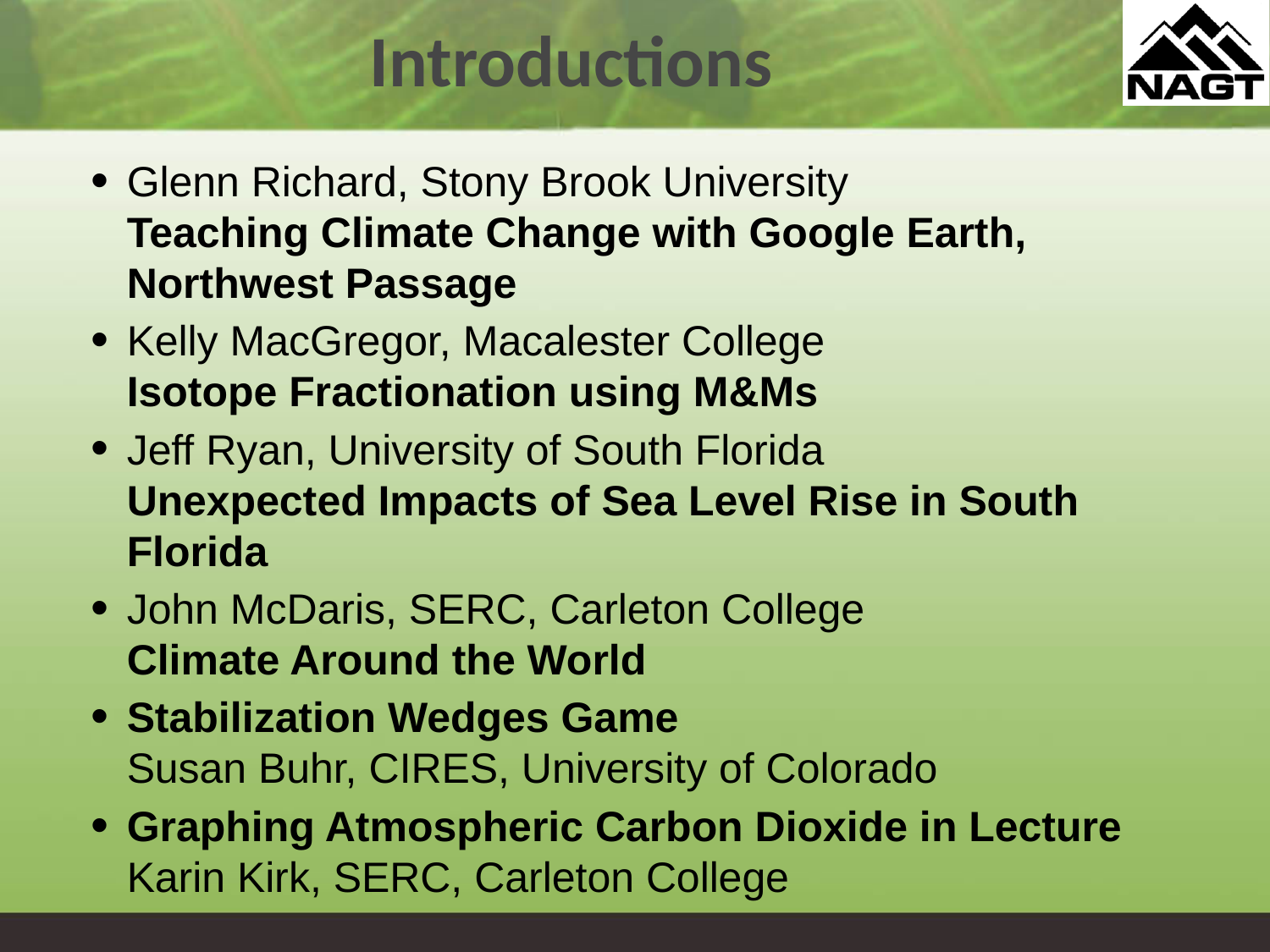

# Introductions
Glenn Richard, Stony Brook University
Teaching Climate Change with Google Earth, Northwest Passage
Kelly MacGregor, Macalester College
Isotope Fractionation using M&Ms
Jeff Ryan, University of South Florida
Unexpected Impacts of Sea Level Rise in South Florida
John McDaris, SERC, Carleton College
Climate Around the World
Stabilization Wedges Game
Susan Buhr, CIRES, University of Colorado
Graphing Atmospheric Carbon Dioxide in Lecture
Karin Kirk, SERC, Carleton College